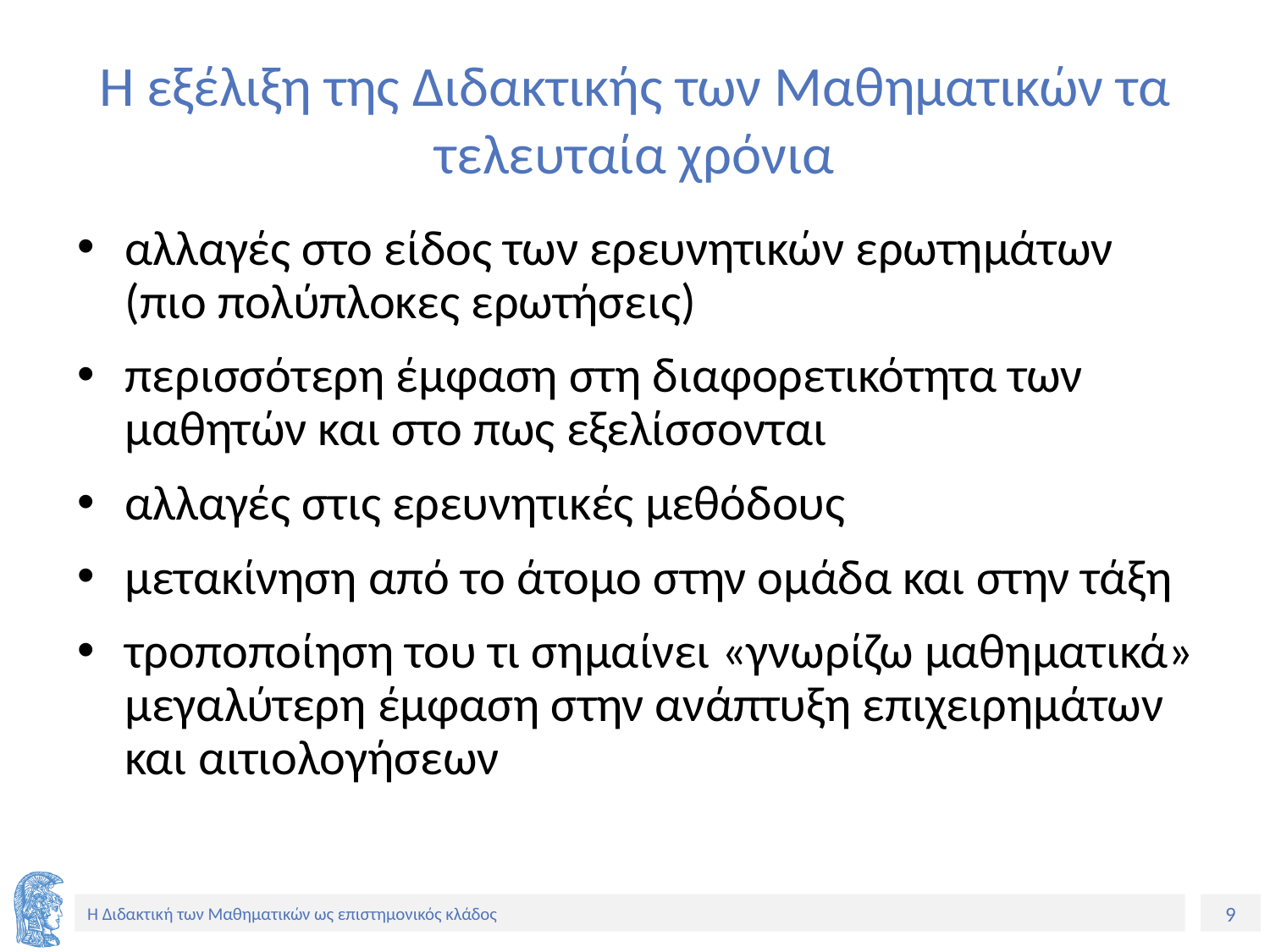

# Η εξέλιξη της Διδακτικής των Μαθηματικών τα τελευταία χρόνια
αλλαγές στο είδος των ερευνητικών ερωτημάτων (πιο πολύπλοκες ερωτήσεις)
περισσότερη έμφαση στη διαφορετικότητα των μαθητών και στο πως εξελίσσονται
αλλαγές στις ερευνητικές μεθόδους
μετακίνηση από το άτομο στην ομάδα και στην τάξη
τροποποίηση του τι σημαίνει «γνωρίζω μαθηματικά» μεγαλύτερη έμφαση στην ανάπτυξη επιχειρημάτων και αιτιολογήσεων